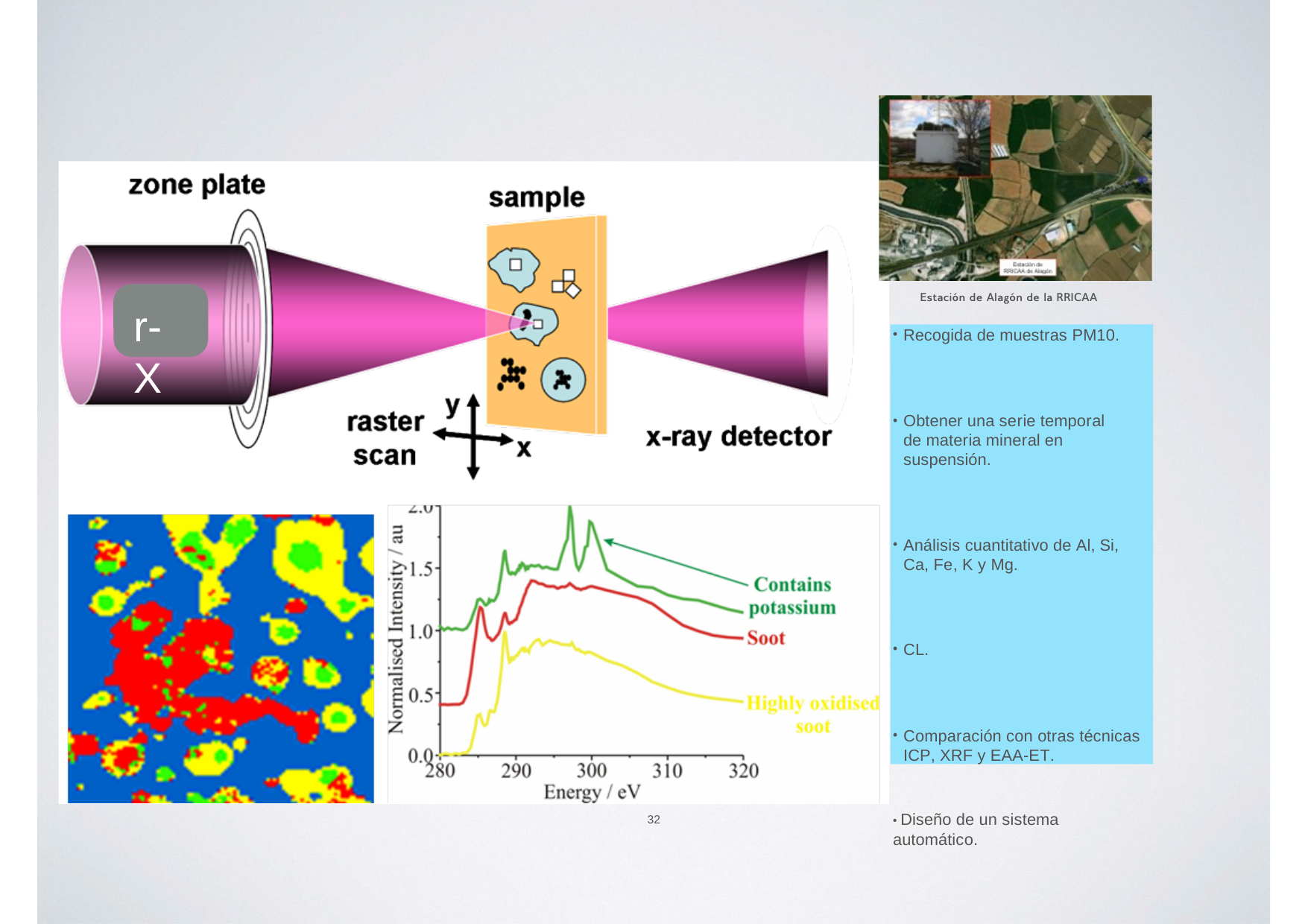

Estación de Alagón de la RRICAA
r-X
Recogida de muestras PM10.

Obtener una serie temporal de materia mineral en suspensión.

Análisis cuantitativo de Al, Si, Ca, Fe, K y Mg.

CL.

Comparación con otras técnicas ICP, XRF y EAA-ET.
• Diseño de un sistema automático.
32